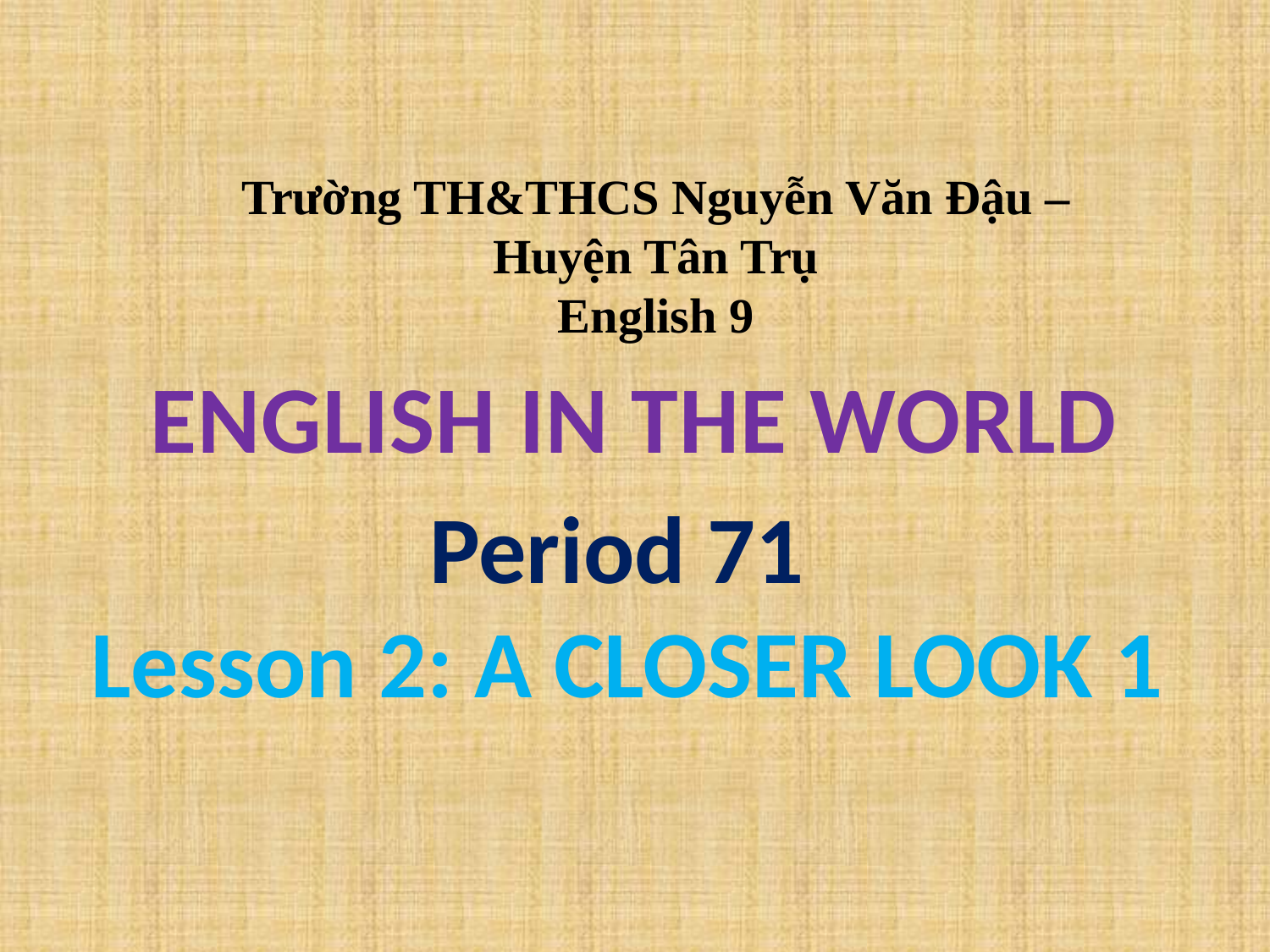

Trường TH&THCS Nguyễn Văn Đậu – Huyện Tân Trụ
English 9
ENGLISH IN THE WORLD
Period 71
Lesson 2: A CLOSER LOOK 1